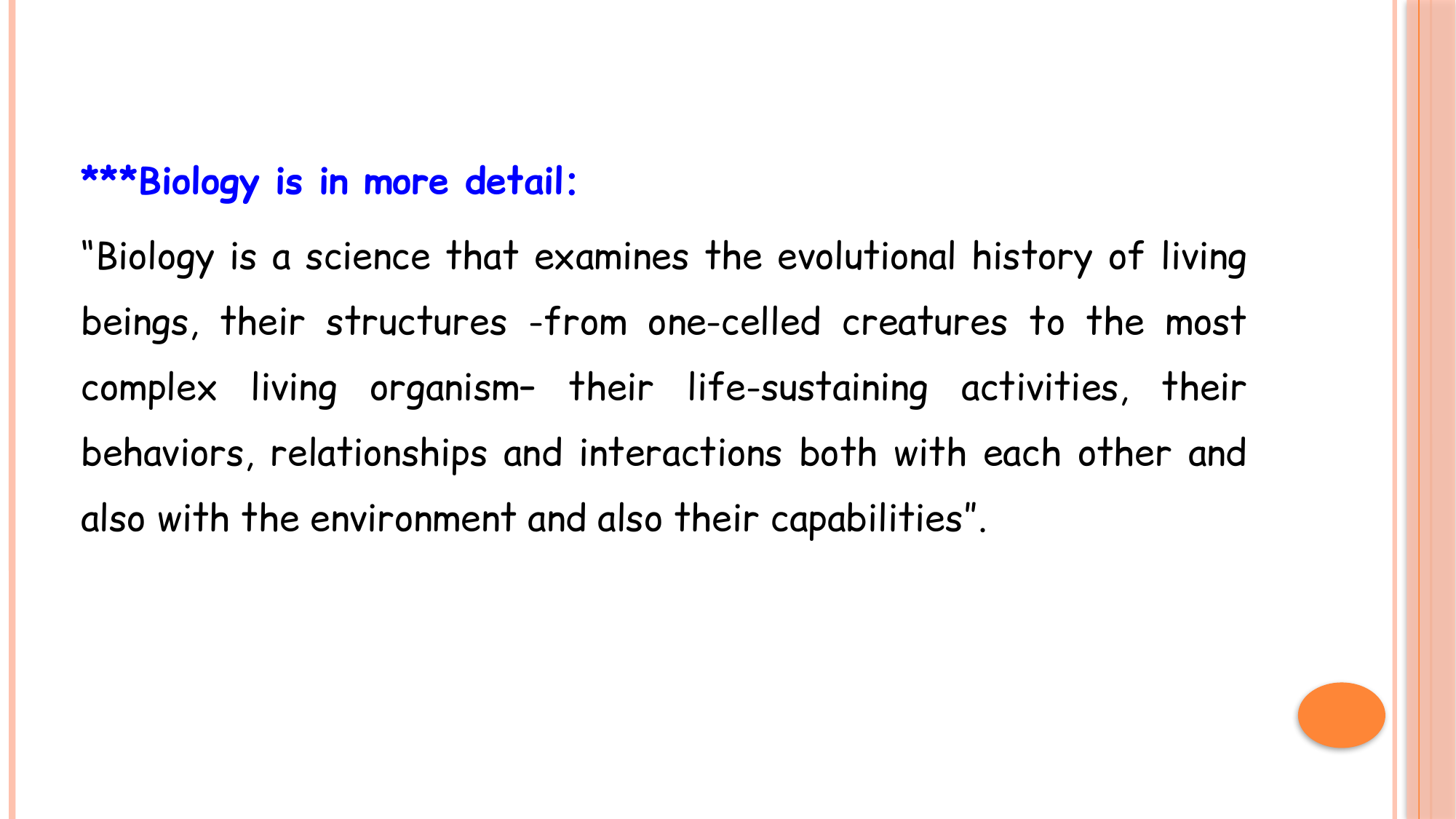

***Biology is in more detail:
“Biology is a science that examines the evolutional history of living beings, their structures -from one-celled creatures to the most complex living organism– their life-sustaining activities, their behaviors, relationships and interactions both with each other and also with the environment and also their capabilities”.